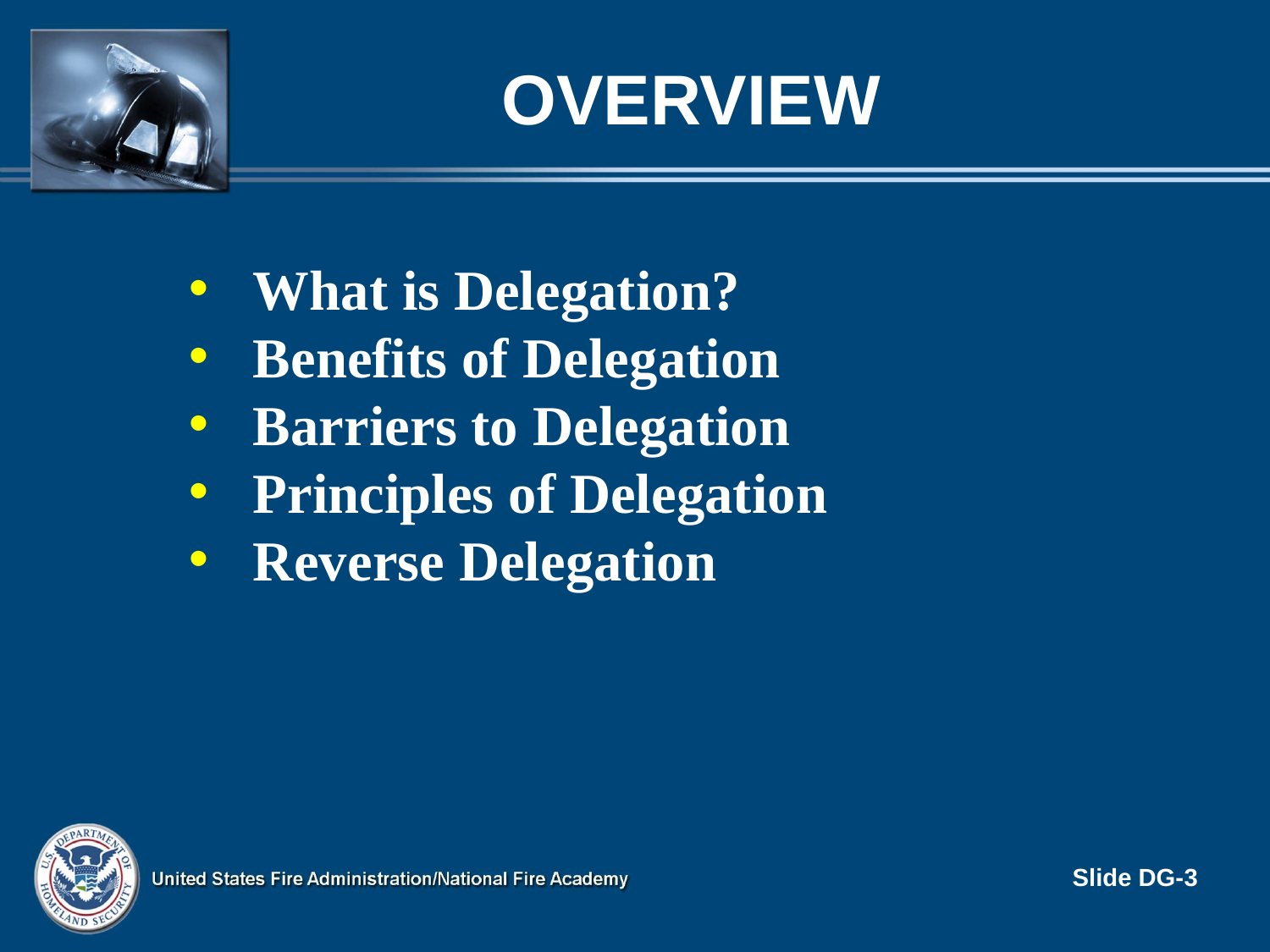

# OVERVIEW
What is Delegation?
Benefits of Delegation
Barriers to Delegation
Principles of Delegation
Reverse Delegation

Slide DG-3